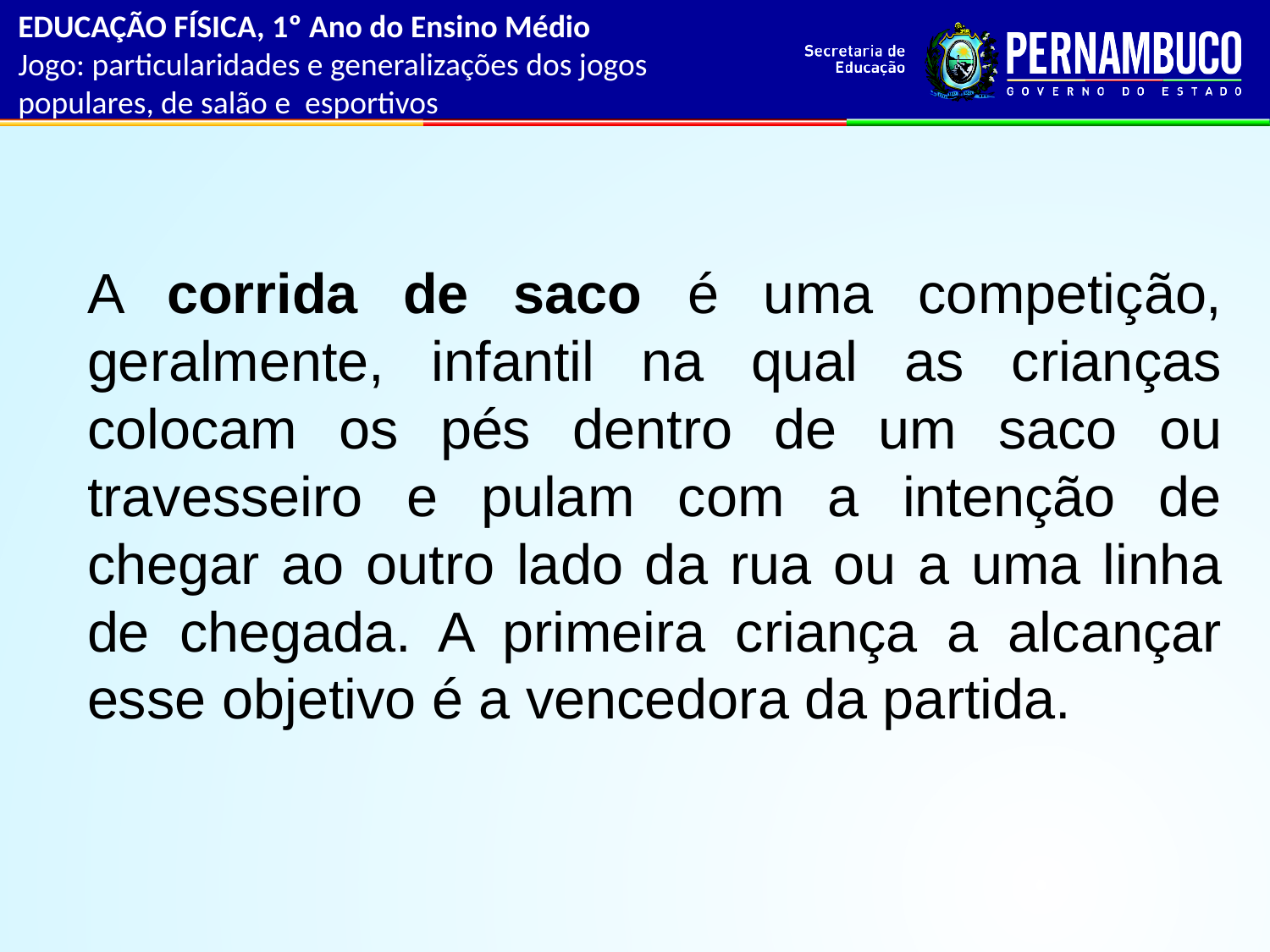

EDUCAÇÃO FÍSICA, 1º Ano do Ensino Médio
Jogo: particularidades e generalizações dos jogos populares, de salão e  esportivos

A corrida de saco é uma competição, geralmente, infantil na qual as crianças colocam os pés dentro de um saco ou travesseiro e pulam com a intenção de chegar ao outro lado da rua ou a uma linha de chegada. A primeira criança a alcançar esse objetivo é a vencedora da partida.